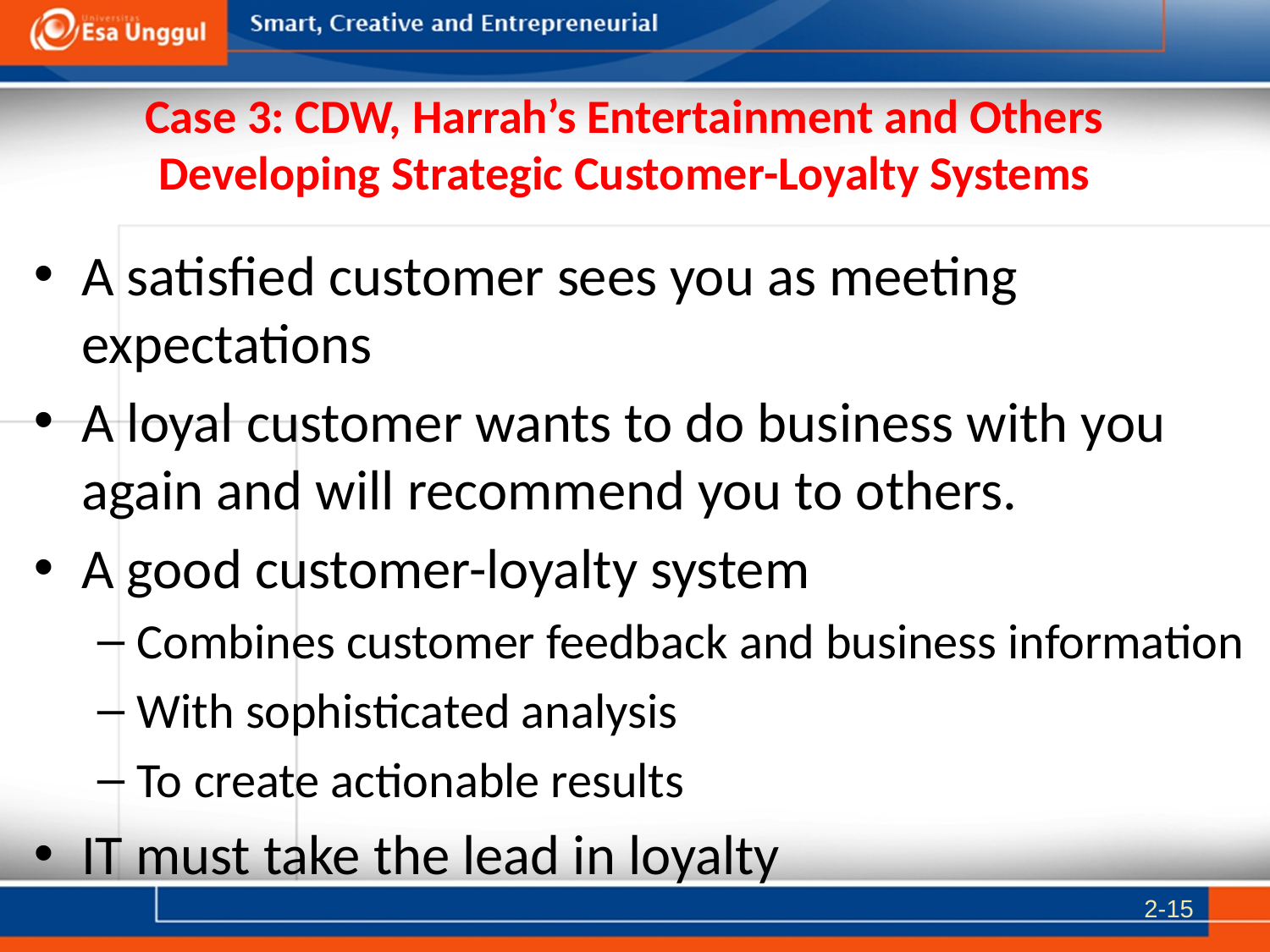

# Case 3: CDW, Harrah’s Entertainment and Others Developing Strategic Customer-Loyalty Systems
A satisfied customer sees you as meeting expectations
A loyal customer wants to do business with you again and will recommend you to others.
A good customer-loyalty system
Combines customer feedback and business information
With sophisticated analysis
To create actionable results
IT must take the lead in loyalty

2-15